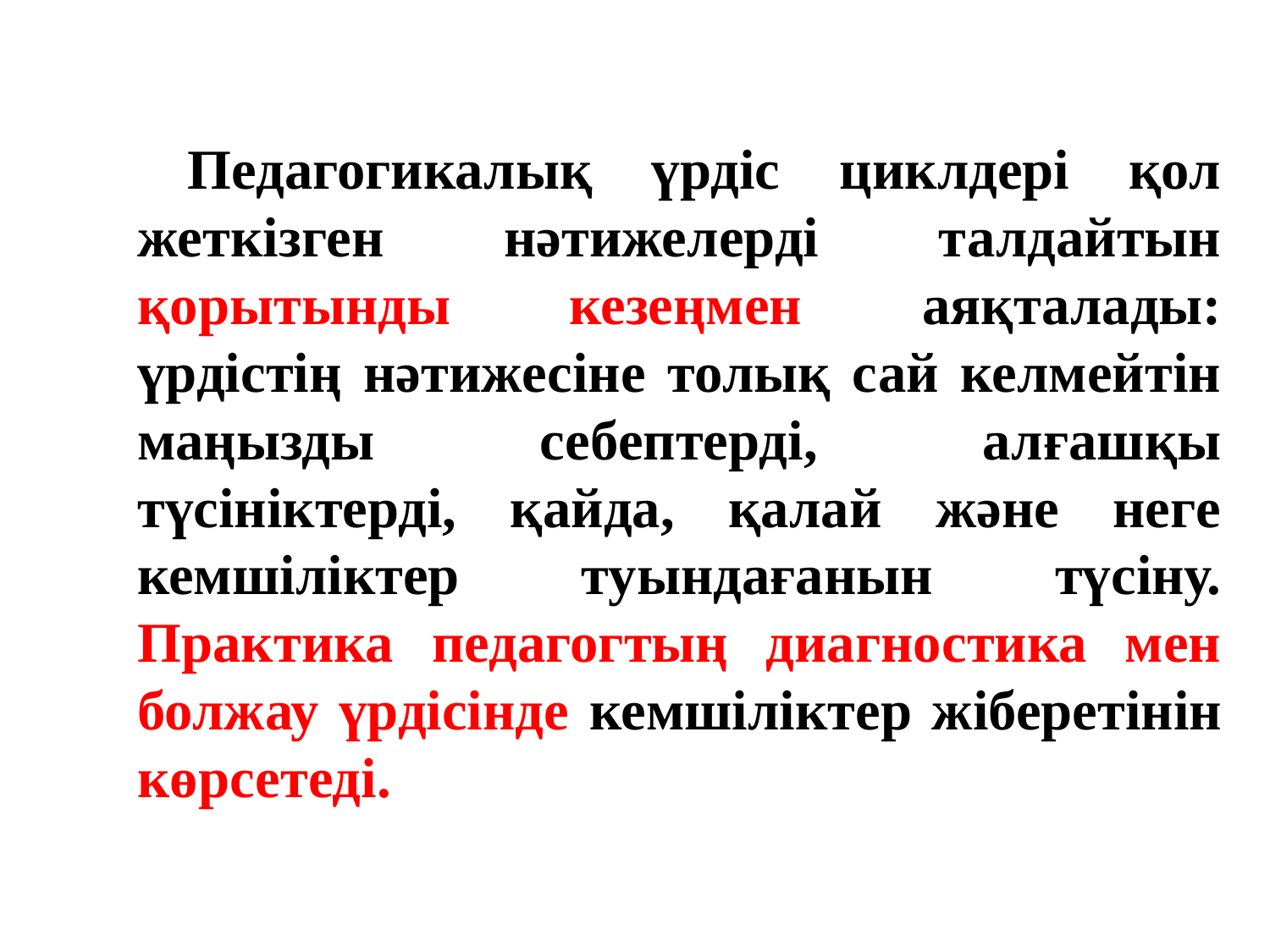

Педагогикалық үрдіс циклдері қол жеткізген нәтижелерді талдайтын қорытынды кезеңмен аяқталады: үрдістің нәтижесіне толық сай келмейтін маңызды себептерді, алғашқы түсініктерді, қайда, қалай және неге кемшіліктер туындағанын түсіну. Практика педагогтың диагностика мен болжау үрдісінде кемшіліктер жіберетінін көрсетеді.